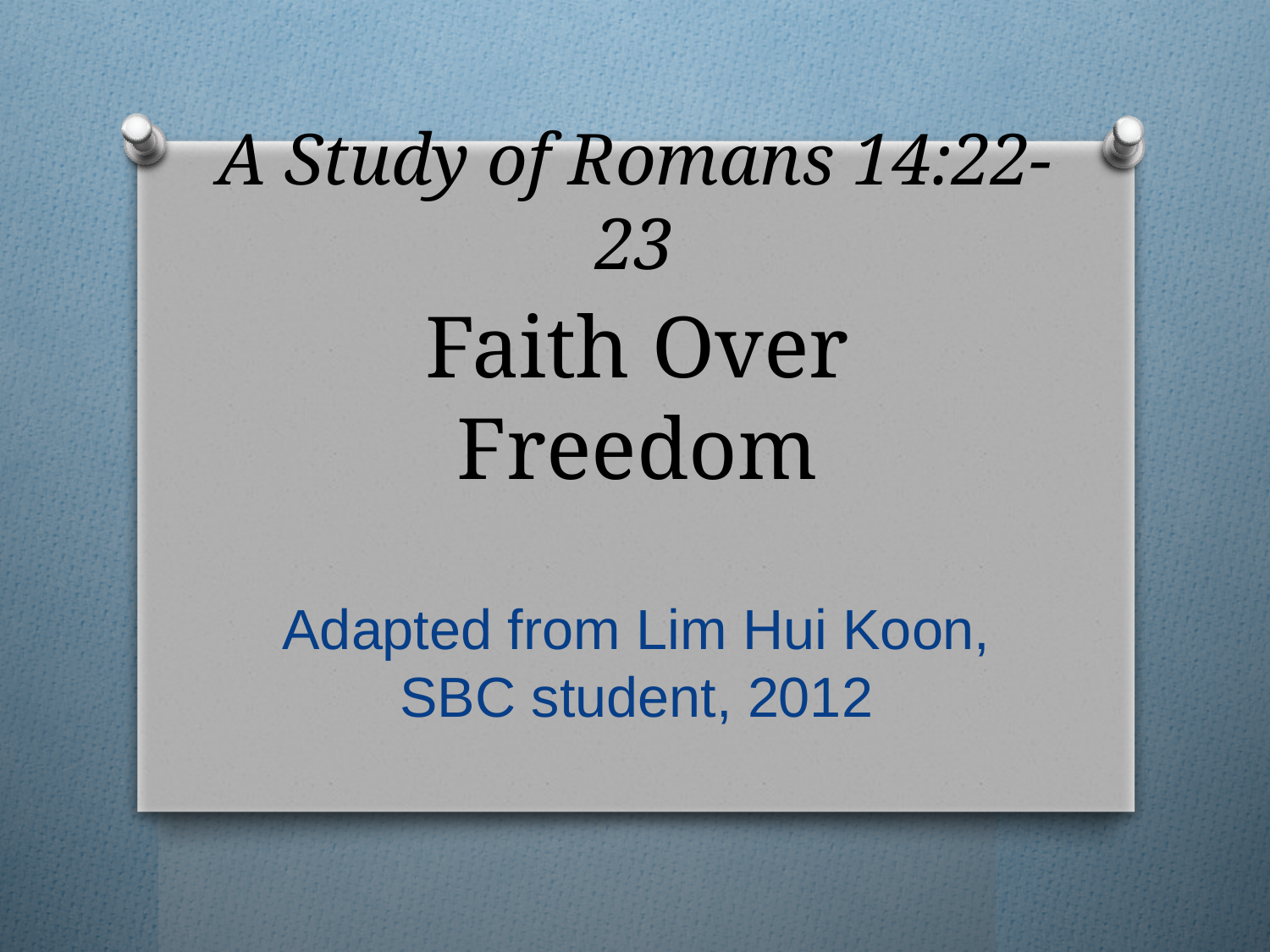

A Study of Romans 14:22-23
# Faith Over Freedom
Adapted from Lim Hui Koon, SBC student, 2012